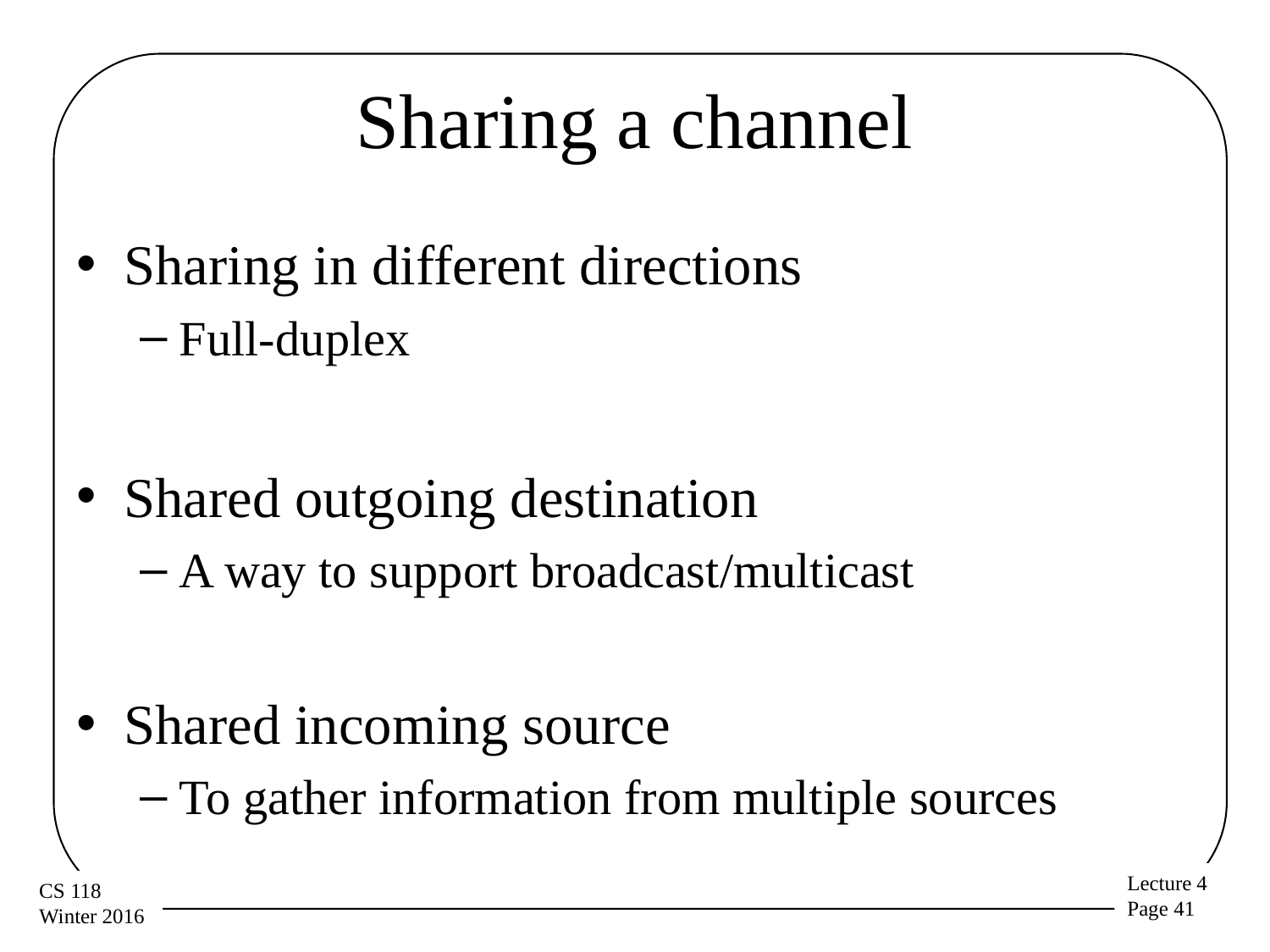

# Sharing a channel
Sharing in different directions
Full-duplex

Shared outgoing destination
A way to support broadcast/multicast

Shared incoming source
To gather information from multiple sources